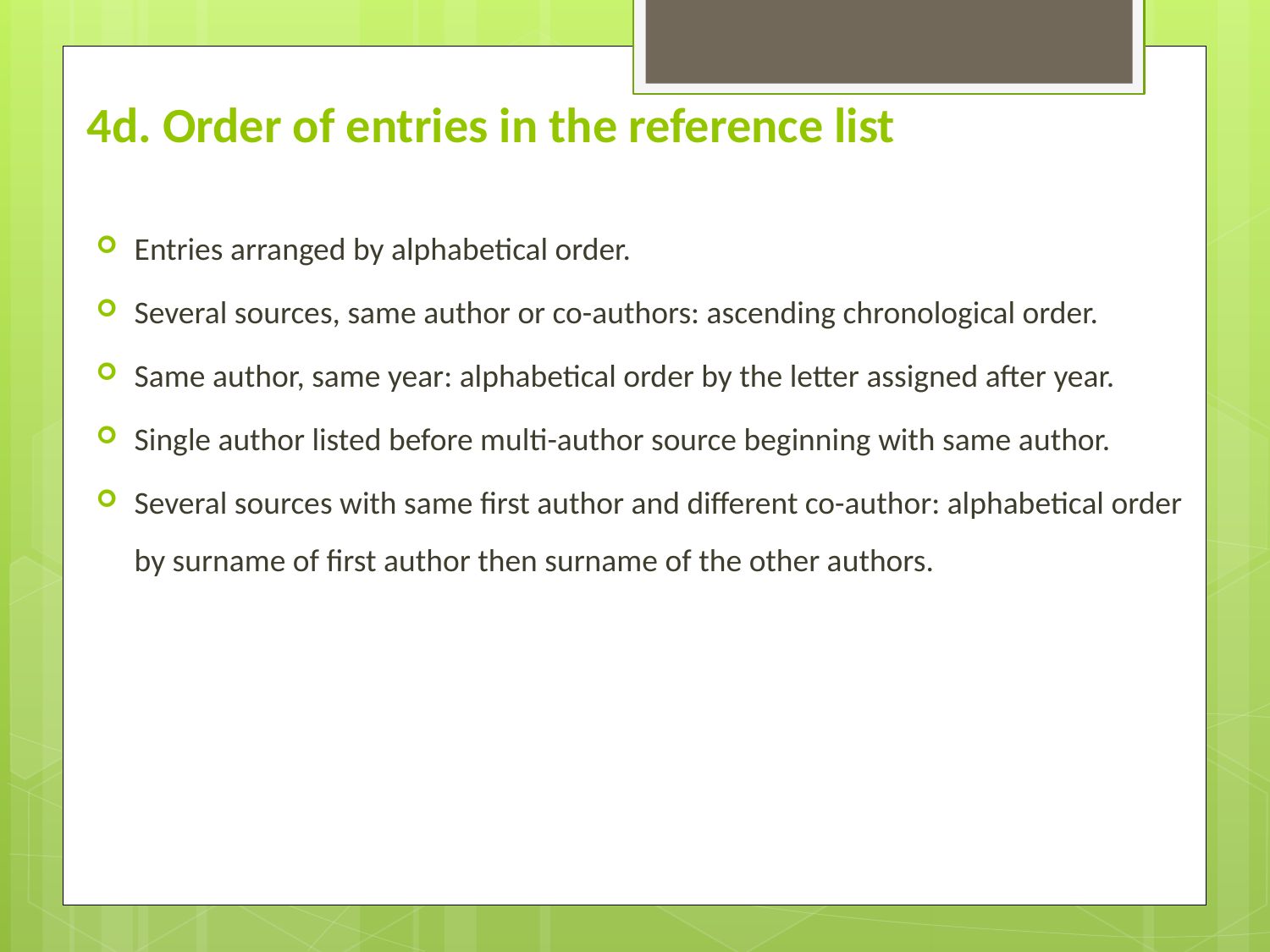

# 4d. Order of entries in the reference list

Entries arranged by alphabetical order.
Several sources, same author or co-authors: ascending chronological order.
Same author, same year: alphabetical order by the letter assigned after year.
Single author listed before multi-author source beginning with same author.
Several sources with same first author and different co-author: alphabetical order by surname of first author then surname of the other authors.